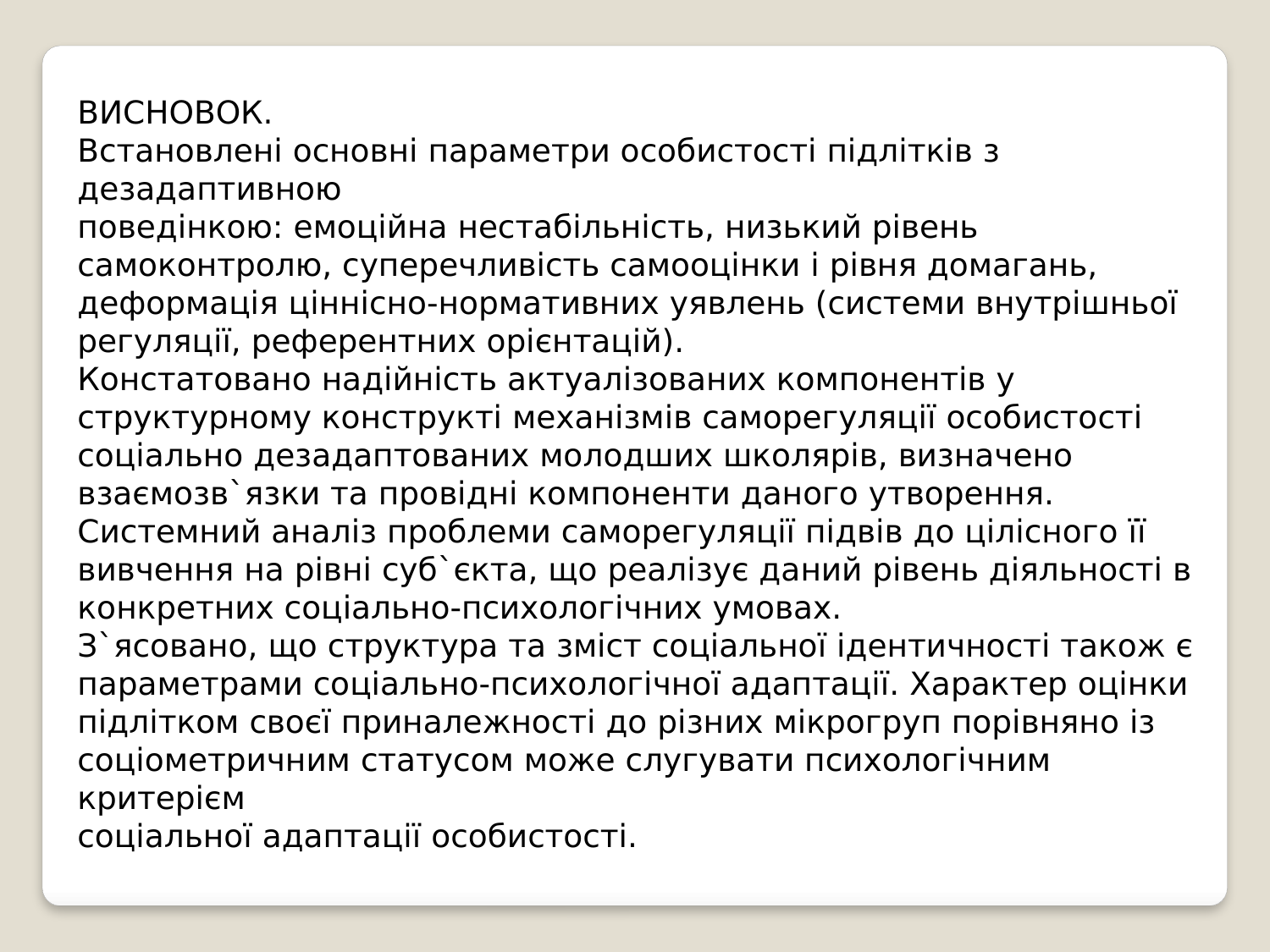

ВИСНОВОК.
Встановлені основні параметри особистості підлітків з дезадаптивною
поведінкою: емоційна нестабільність, низький рівень самоконтролю, суперечливість самооцінки і рівня домагань, деформація ціннісно-нормативних уявлень (системи внутрішньої регуляції, референтних орієнтацій).
Констатовано надійність актуалізованих компонентів у структурному конструкті механізмів саморегуляції особистості соціально дезадаптованих молодших школярів, визначено взаємозв`язки та провідні компоненти даного утворення. Системний аналіз проблеми саморегуляції підвів до цілісного її вивчення на рівні суб`єкта, що реалізує даний рівень діяльності в конкретних соціально-психологічних умовах.
З`ясовано, що структура та зміст соціальної ідентичності також є
параметрами соціально-психологічної адаптації. Характер оцінки
підлітком своєї приналежності до різних мікрогруп порівняно із
соціометричним статусом може слугувати психологічним критерієм
соціальної адаптації особистості.